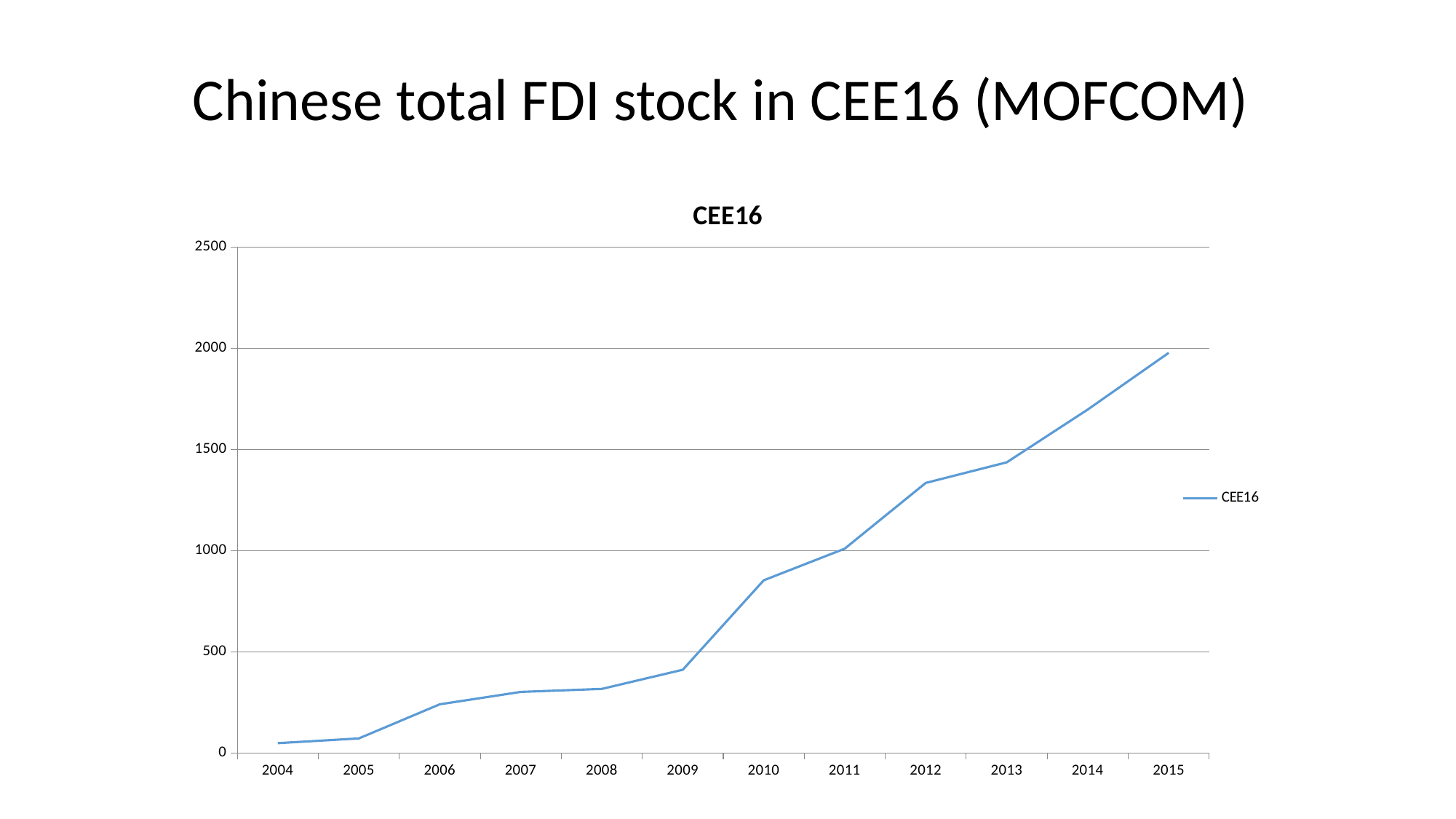

# Chinese total FDI stock in CEE16 (MOFCOM)

### Chart:

| Category | CEE16 |
|---|---|
| 2004.0 | 47.68 |
| 2005.0 | 70.98 |
| 2006.0 | 239.84 |
| 2007.0 | 301.0 |
| 2008.0 | 315.72 |
| 2009.0 | 410.6 |
| 2010.0 | 852.58 |
| 2011.0 | 1008.77 |
| 2012.0 | 1333.99 |
| 2013.0 | 1435.75 |
| 2014.0 | 1696.51 |
| 2015.0 | 1976.75 |